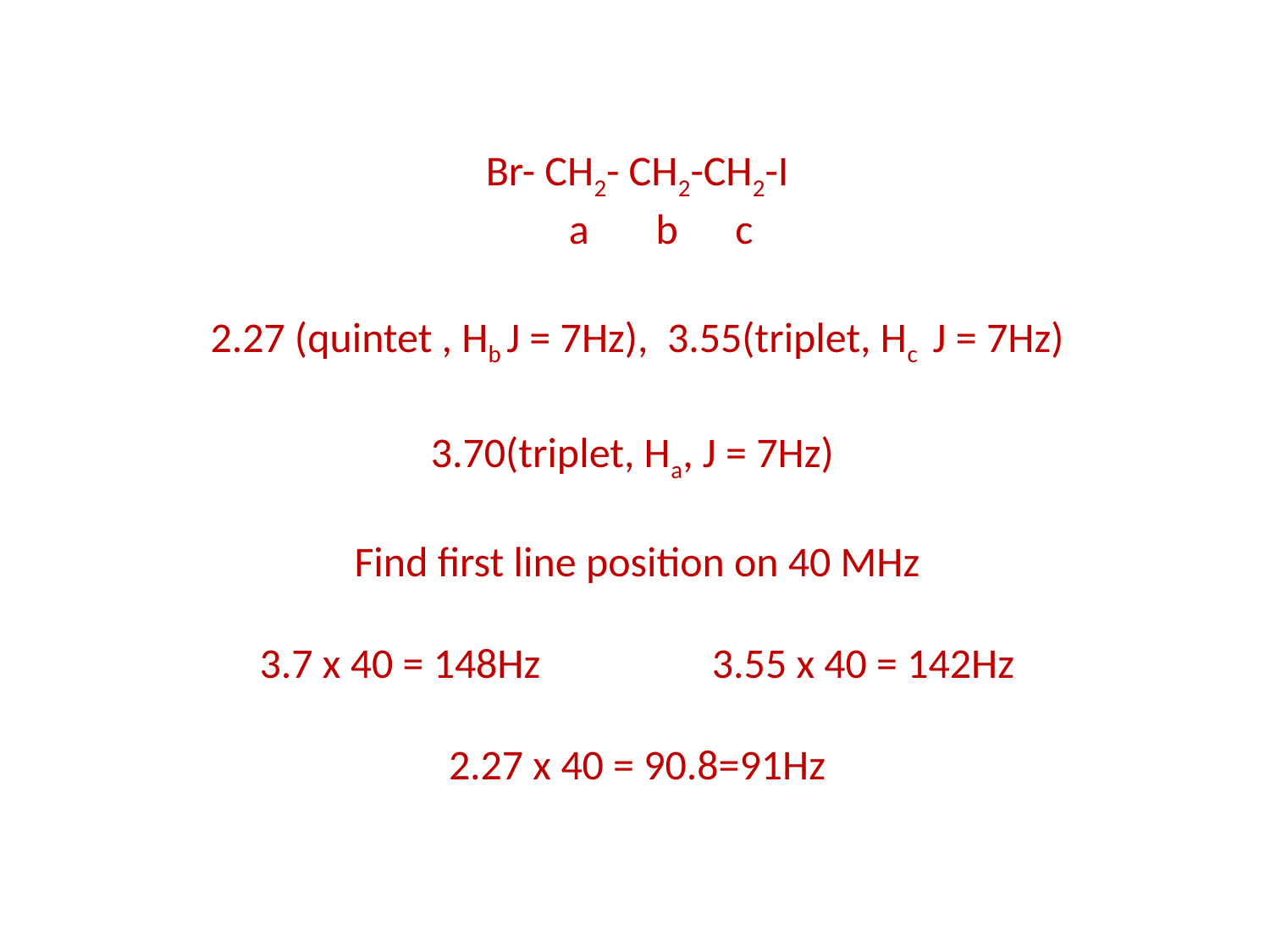

Br- CH2- CH2-CH2-І
     a       b      c
2.27 (quintet , Hb J = 7Hz),  3.55(triplet, Hc  J = 7Hz)
3.70(triplet, Ha, J = 7Hz)
Find first line position on 40 MHz
3.7 x 40 = 148Hz                  3.55 x 40 = 142Hz
2.27 x 40 = 90.8=91Hz